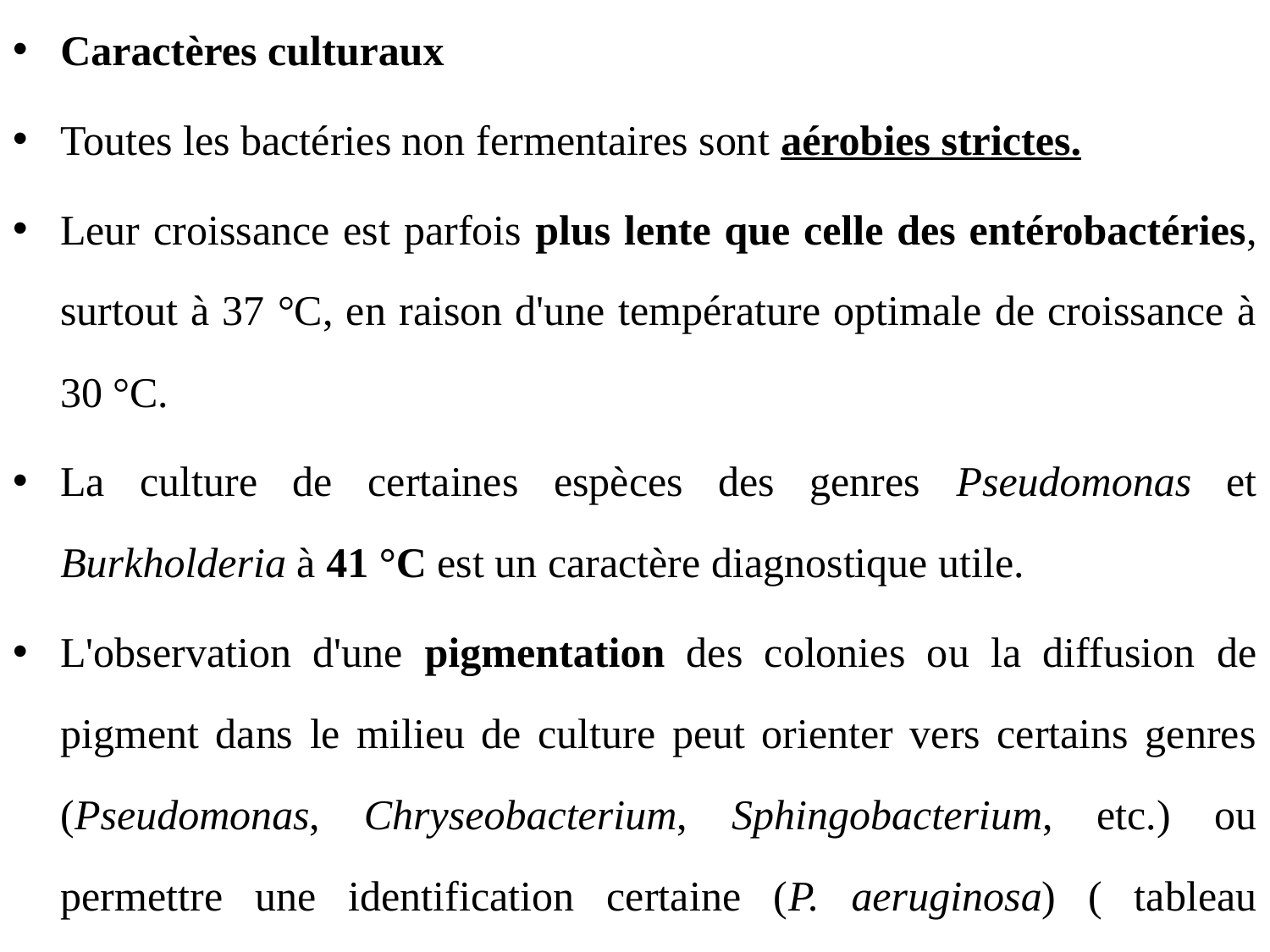

Caractères culturaux
Toutes les bactéries non fermentaires sont aérobies strictes.
Leur croissance est parfois plus lente que celle des entérobactéries, surtout à 37 °C, en raison d'une température optimale de croissance à 30 °C.
La culture de certaines espèces des genres Pseudomonas et Burkholderia à 41 °C est un caractère diagnostique utile.
L'observation d'une pigmentation des colonies ou la diffusion de pigment dans le milieu de culture peut orienter vers certains genres (Pseudomonas, Chryseobacterium, Sphingobacterium, etc.) ou permettre une identification certaine (P. aeruginosa) ( tableau 34.4.2 ).